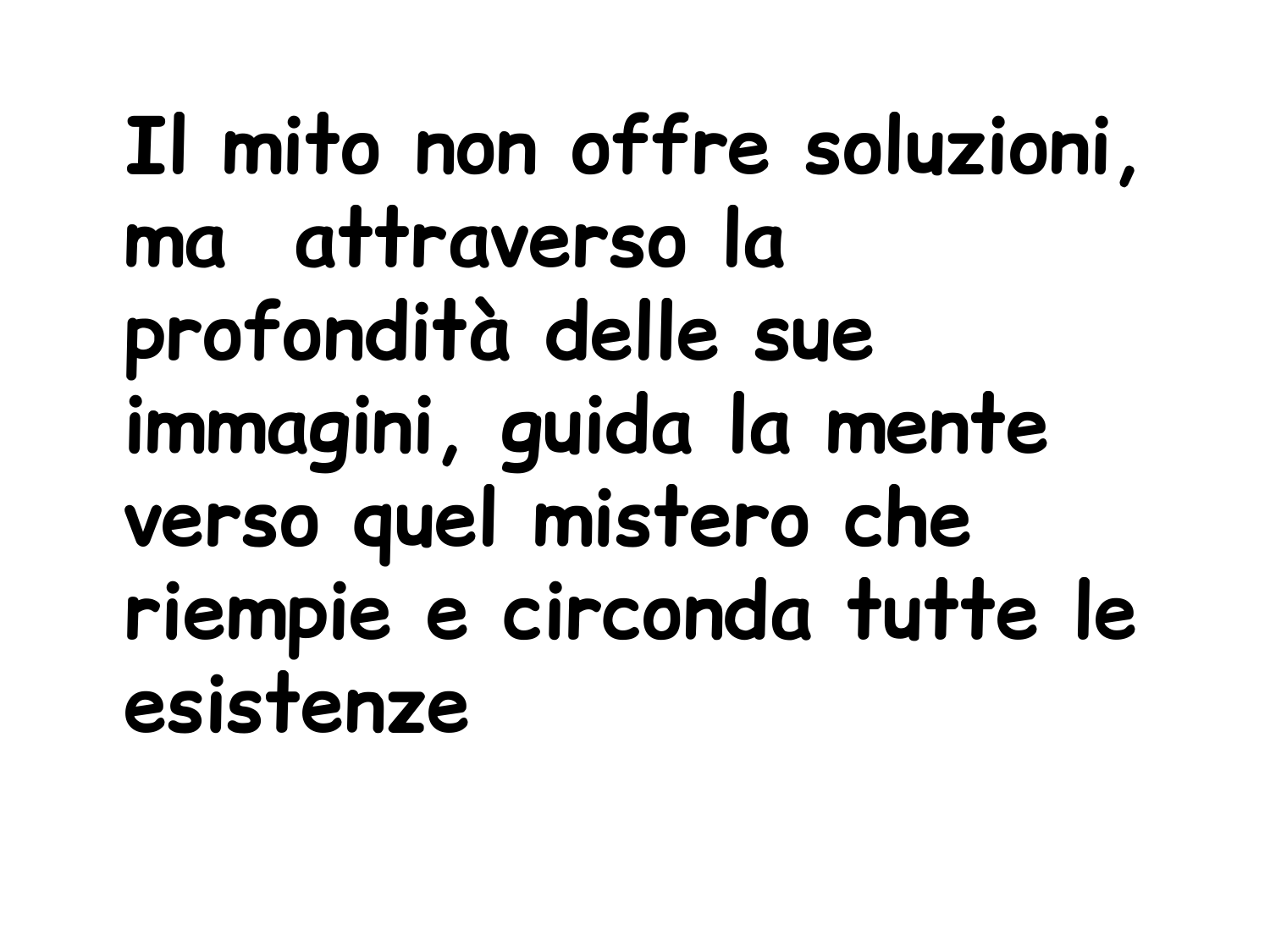

Il mito non offre soluzioni, ma  attraverso la profondità delle sue immagini, guida la mente verso quel mistero che riempie e circonda tutte le esistenze